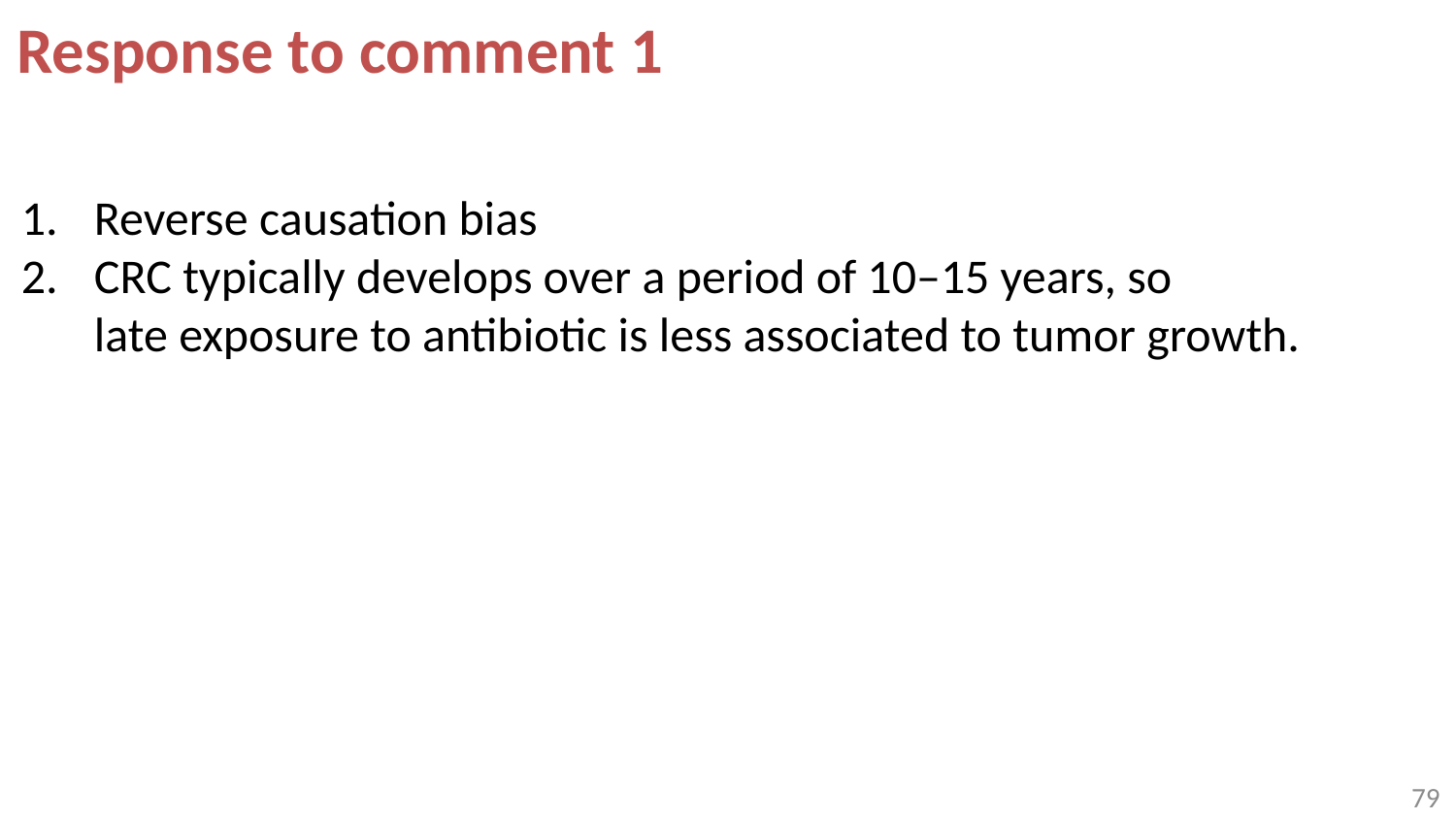

Response to comment 1
Reverse causation bias
CRC typically develops over a period of 10–15 years, so
late exposure to antibiotic is less associated to tumor growth.
79